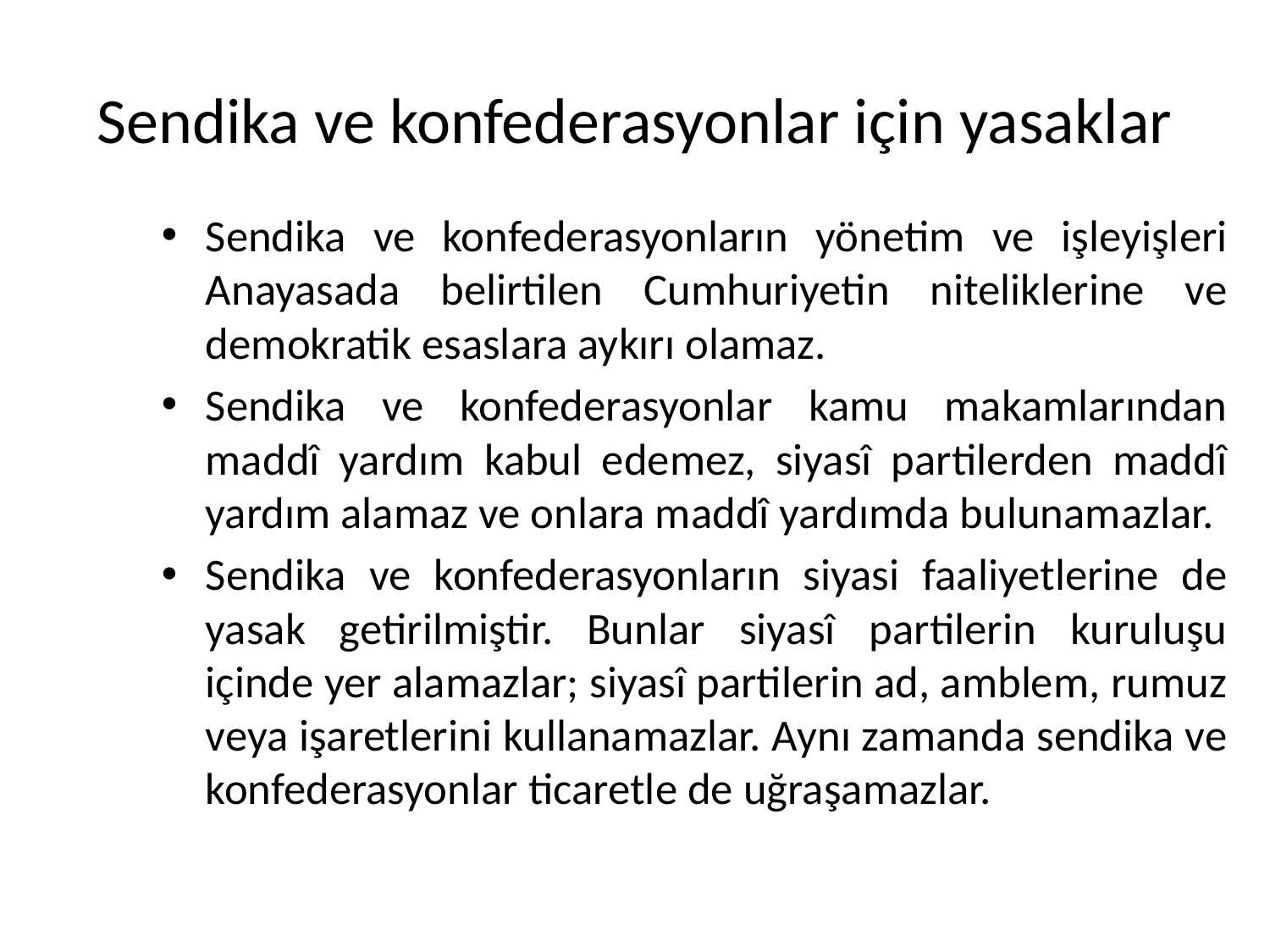

# Sendika ve konfederasyonlar için yasaklar
Sendika ve konfederasyonların yönetim ve işleyişleri Anayasada belirtilen Cumhuriyetin niteliklerine ve demokratik esaslara aykırı olamaz.
Sendika ve konfederasyonlar kamu makamlarından maddî yardım kabul edemez, siyasî partilerden maddî yardım alamaz ve onlara maddî yardımda bulunamazlar.
Sendika ve konfederasyonların siyasi faaliyetlerine de yasak getirilmiştir. Bunlar siyasî partilerin kuruluşu içinde yer alamazlar; siyasî partilerin ad, amblem, rumuz veya işaretlerini kullanamazlar. Aynı zamanda sendika ve konfederasyonlar ticaretle de uğraşamazlar.